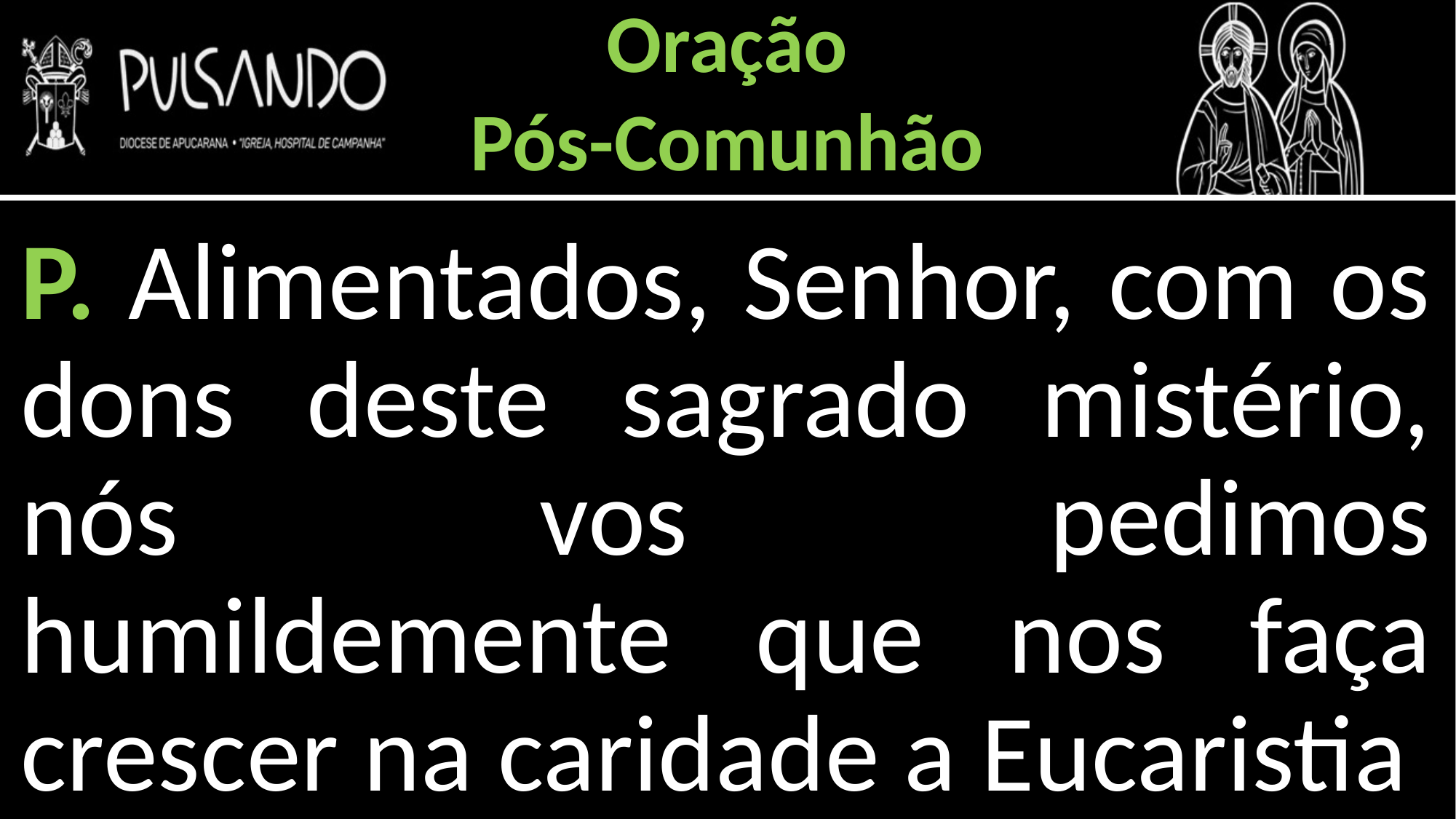

Oração
Pós-Comunhão
P. Alimentados, Senhor, com os dons deste sagrado mistério, nós vos pedimos humildemente que nos faça crescer na caridade a Eucaristia